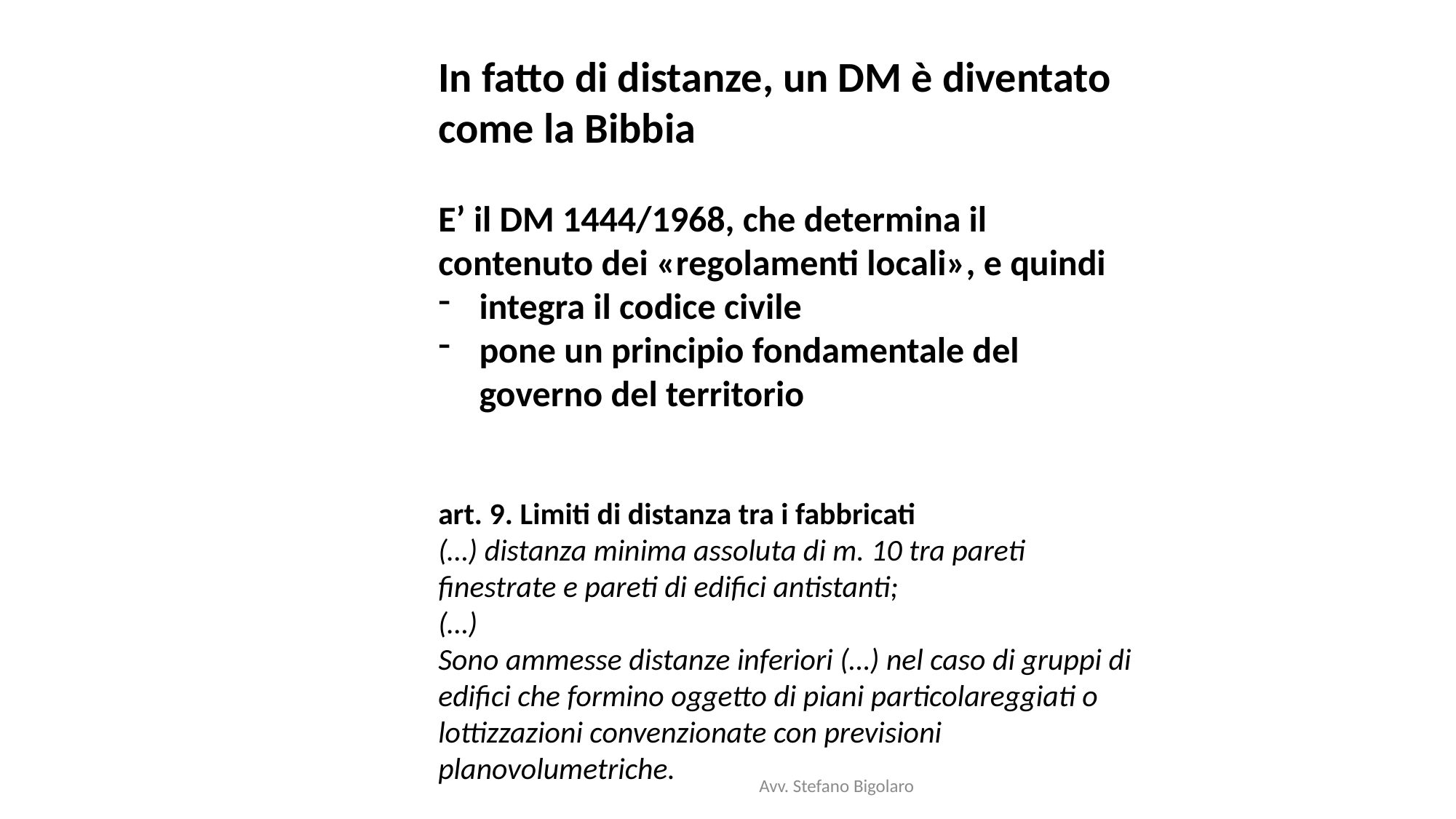

In fatto di distanze, un DM è diventato come la Bibbia

E’ il DM 1444/1968, che determina il contenuto dei «regolamenti locali», e quindi
integra il codice civile
pone un principio fondamentale del governo del territorio

art. 9. Limiti di distanza tra i fabbricati
(…) distanza minima assoluta di m. 10 tra pareti finestrate e pareti di edifici antistanti;
(…)
Sono ammesse distanze inferiori (…) nel caso di gruppi di edifici che formino oggetto di piani particolareggiati o lottizzazioni convenzionate con previsioni planovolumetriche.
Avv. Stefano Bigolaro